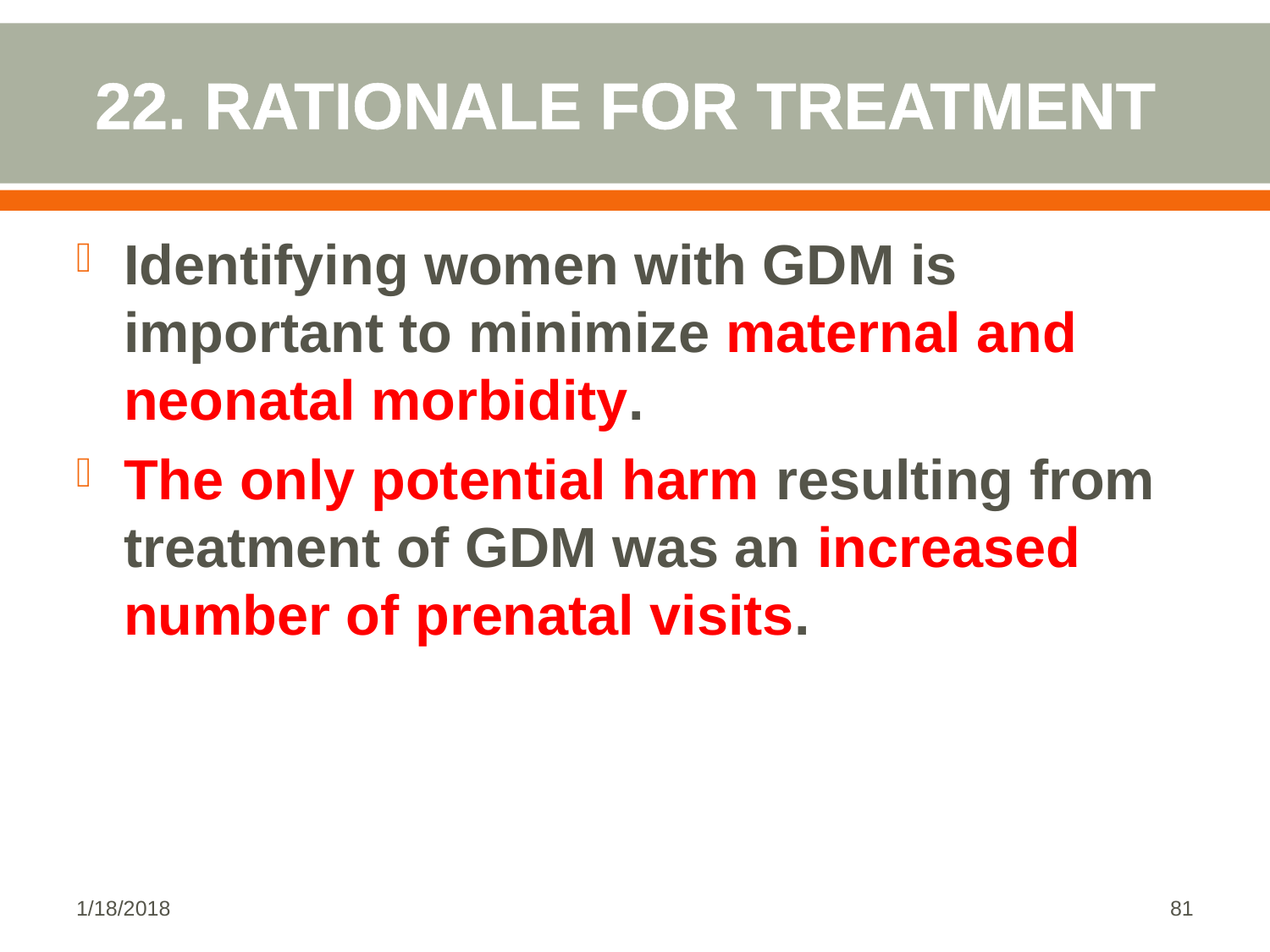

# 22. RATIONALE FOR TREATMENT
Identifying women with GDM is important to minimize maternal and neonatal morbidity.
The only potential harm resulting from treatment of GDM was an increased number of prenatal visits.

1/18/2018
81